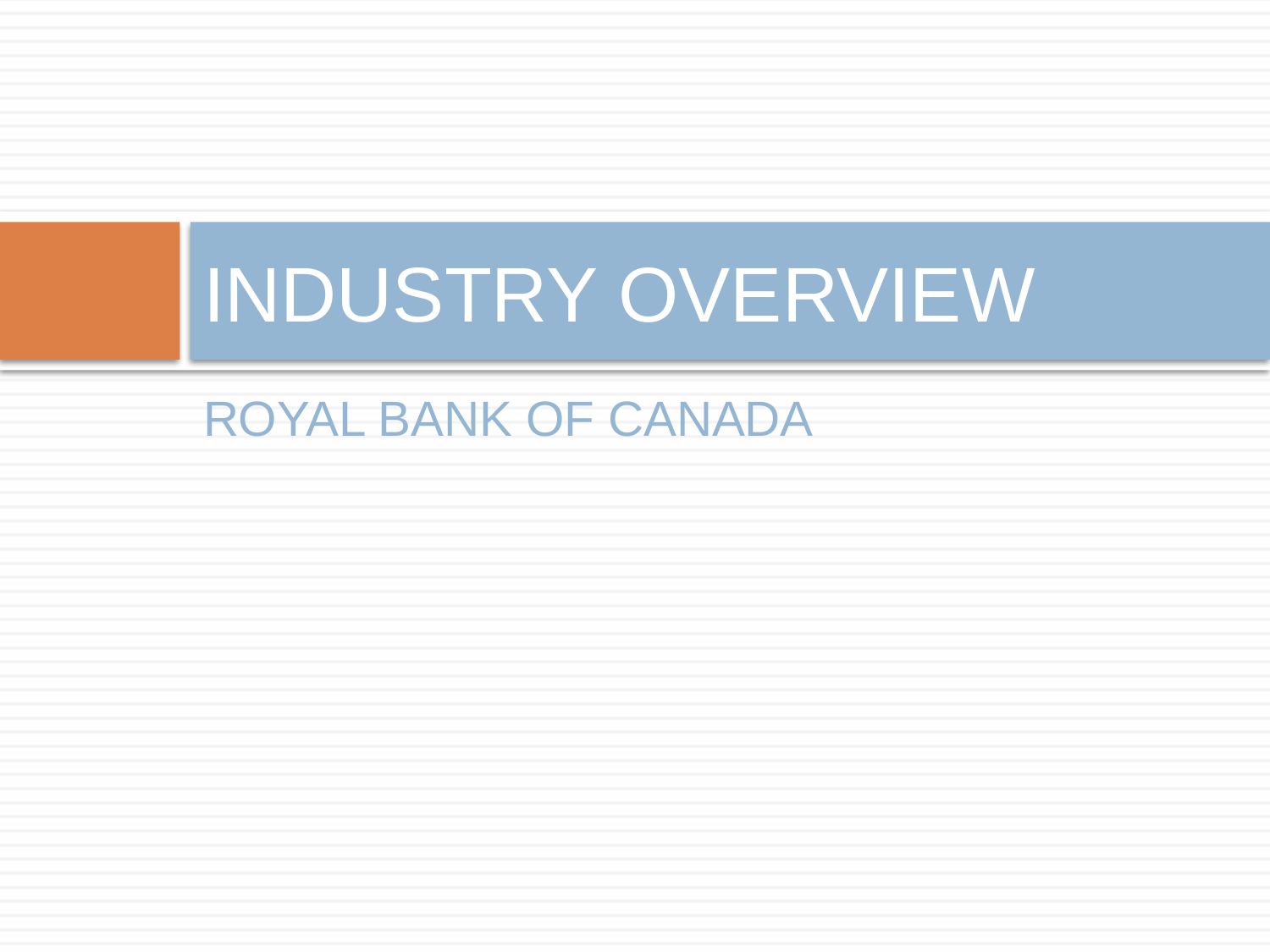

# INDUSTRY OVERVIEW
ROYAL BANK OF CANADA